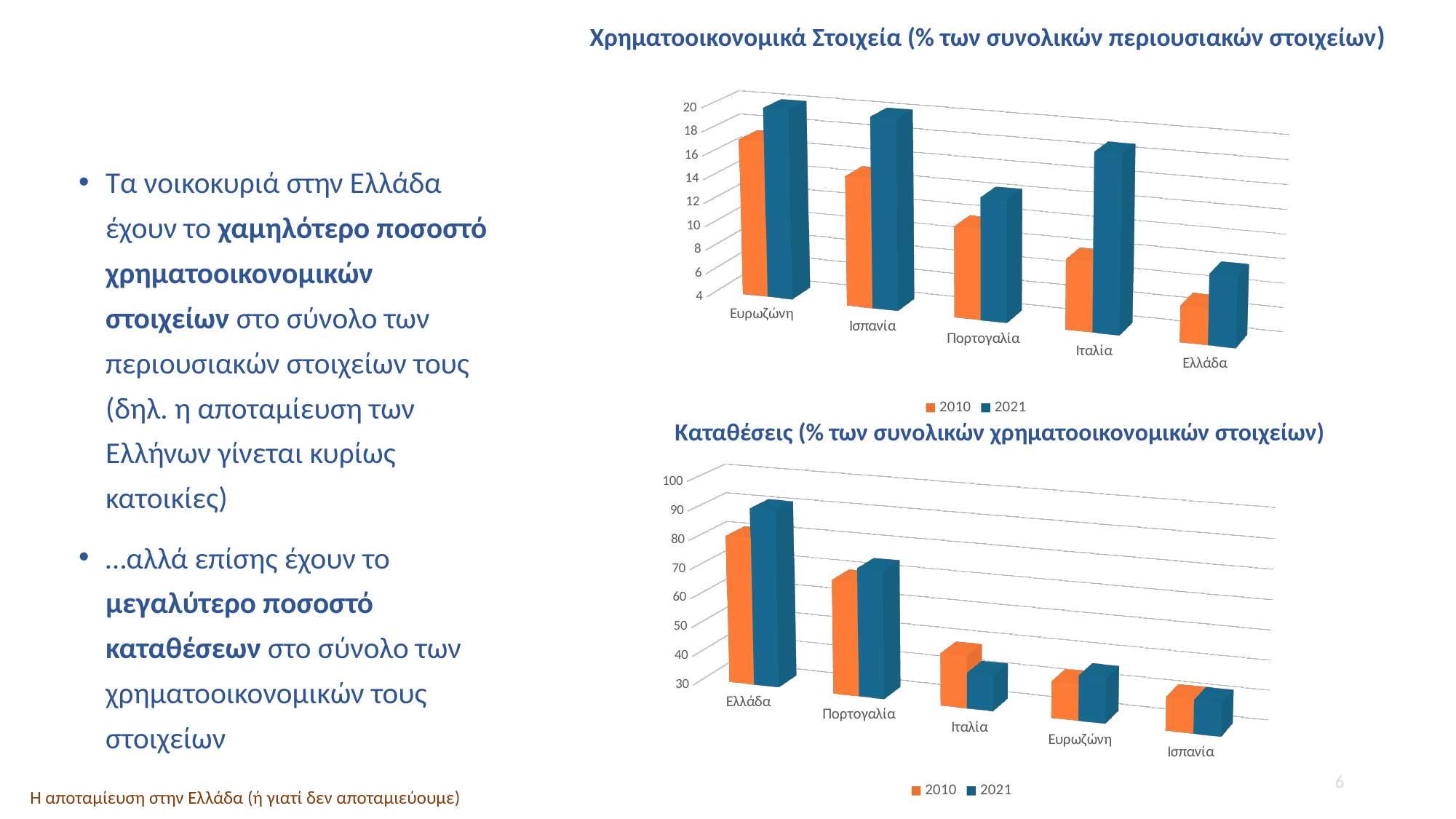

Χρηματοοικονομικά Στοιχεία (% των συνολικών περιουσιακών στοιχείων)

[unsupported chart]

Τα νοικοκυριά στην Ελλάδα έχουν το χαμηλότερο ποσοστό χρηματοοικονομικών στοιχείων στο σύνολο των περιουσιακών στοιχείων τους (δηλ. η αποταμίευση των Ελλήνων γίνεται κυρίως κατοικίες)
…αλλά επίσης έχουν το μεγαλύτερο ποσοστό καταθέσεων στο σύνολο των χρηματοοικονομικών τους στοιχείων
Καταθέσεις (% των συνολικών χρηματοοικονομικών στοιχείων)

[unsupported chart]

6
Η αποταμίευση στην Ελλάδα (ή γιατί δεν αποταμιεύουμε)